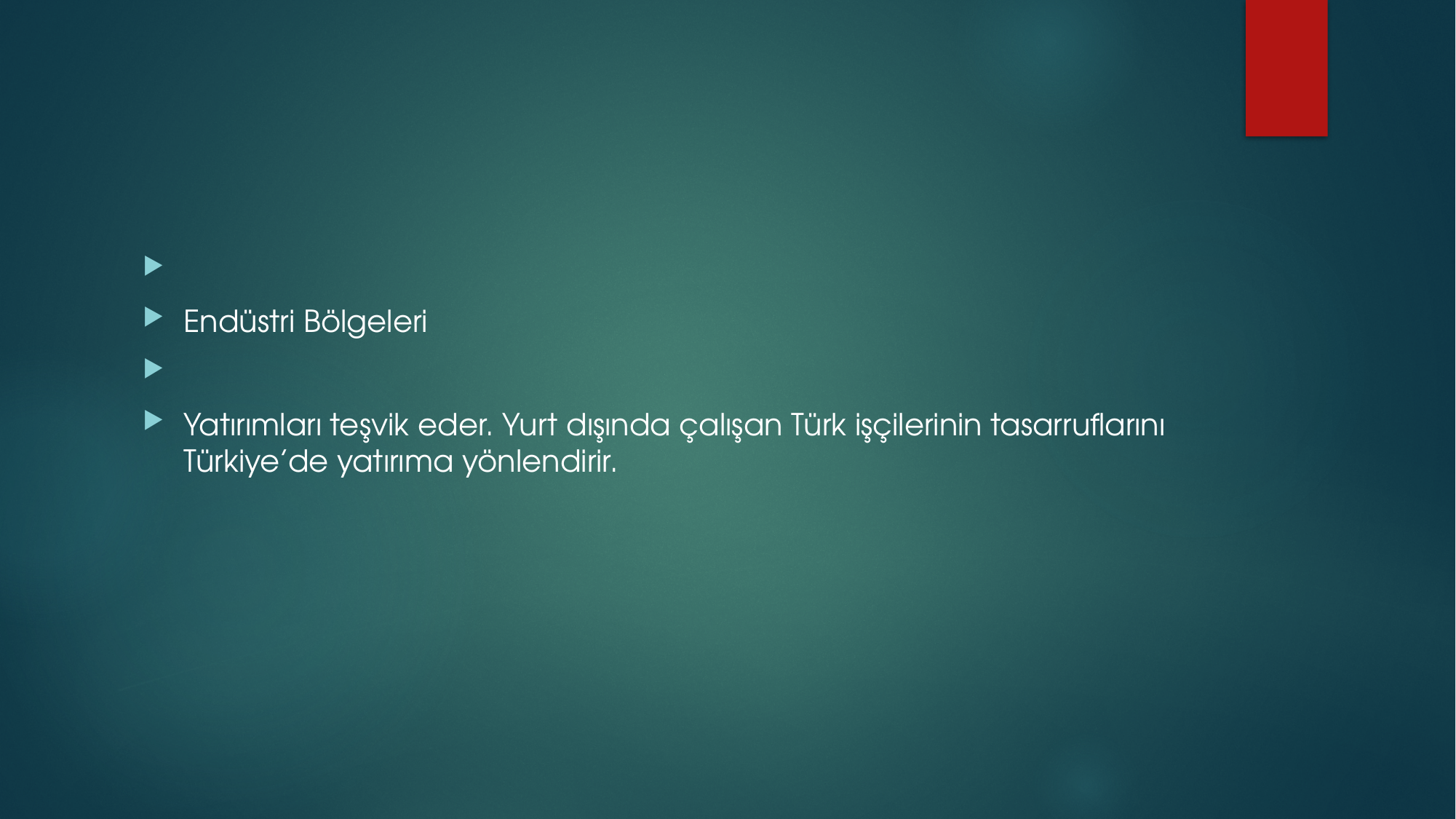

#

Endüstri Bölgeleri

Yatırımları teşvik eder. Yurt dışında çalışan Türk işçilerinin tasarruflarını Türkiye’de yatırıma yönlendirir.